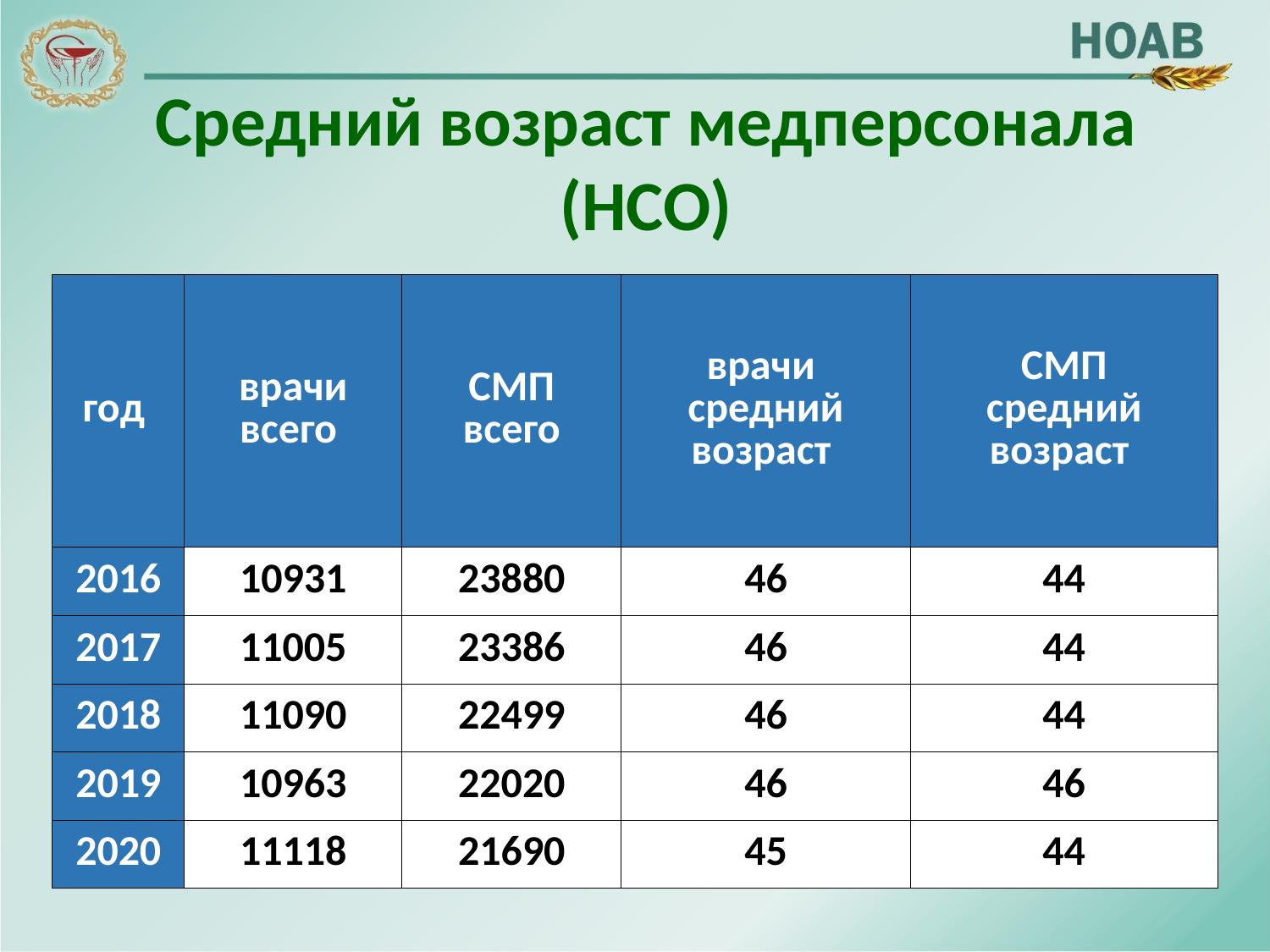

Средний возраст медперсонала (НСО)
| год | врачи всего | СМП всего | врачи средний возраст | СМП средний возраст |
| --- | --- | --- | --- | --- |
| 2016 | 10931 | 23880 | 46 | 44 |
| 2017 | 11005 | 23386 | 46 | 44 |
| 2018 | 11090 | 22499 | 46 | 44 |
| 2019 | 10963 | 22020 | 46 | 46 |
| 2020 | 11118 | 21690 | 45 | 44 |